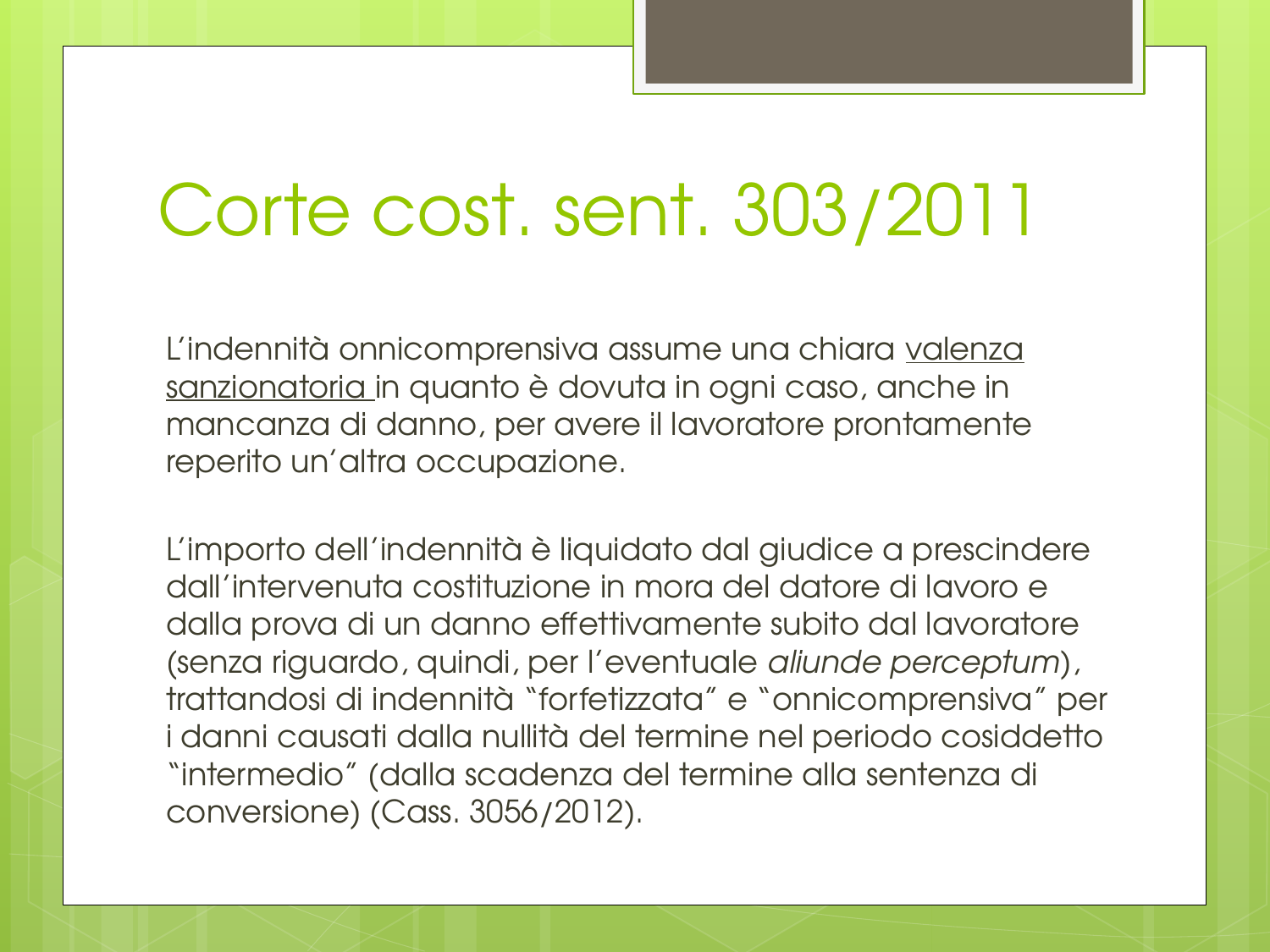

# Corte cost. sent. 303/2011
L’indennità onnicomprensiva assume una chiara valenza sanzionatoria in quanto è dovuta in ogni caso, anche in mancanza di danno, per avere il lavoratore prontamente reperito un’altra occupazione.

L’importo dell’indennità è liquidato dal giudice a prescindere dall’intervenuta costituzione in mora del datore di lavoro e dalla prova di un danno effettivamente subito dal lavoratore (senza riguardo, quindi, per l’eventuale aliunde perceptum), trattandosi di indennità “forfetizzata” e “onnicomprensiva” per i danni causati dalla nullità del termine nel periodo cosiddetto “intermedio” (dalla scadenza del termine alla sentenza di conversione) (Cass. 3056/2012).